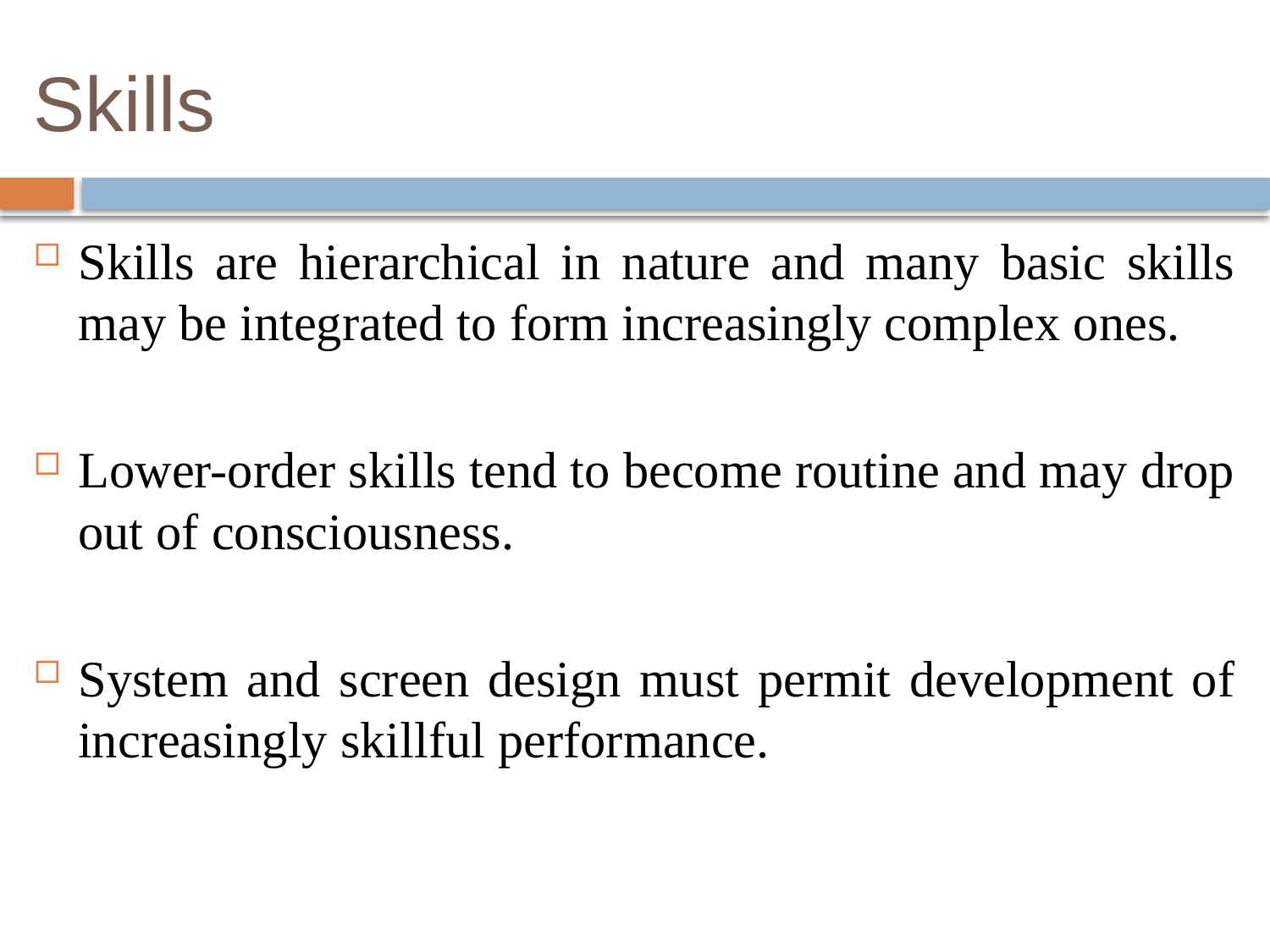

# Skills
Skills are hierarchical in nature and many basic skills may be integrated to form increasingly complex ones.

Lower-order skills tend to become routine and may drop out of consciousness.

System and screen design must permit development of increasingly skillful performance.